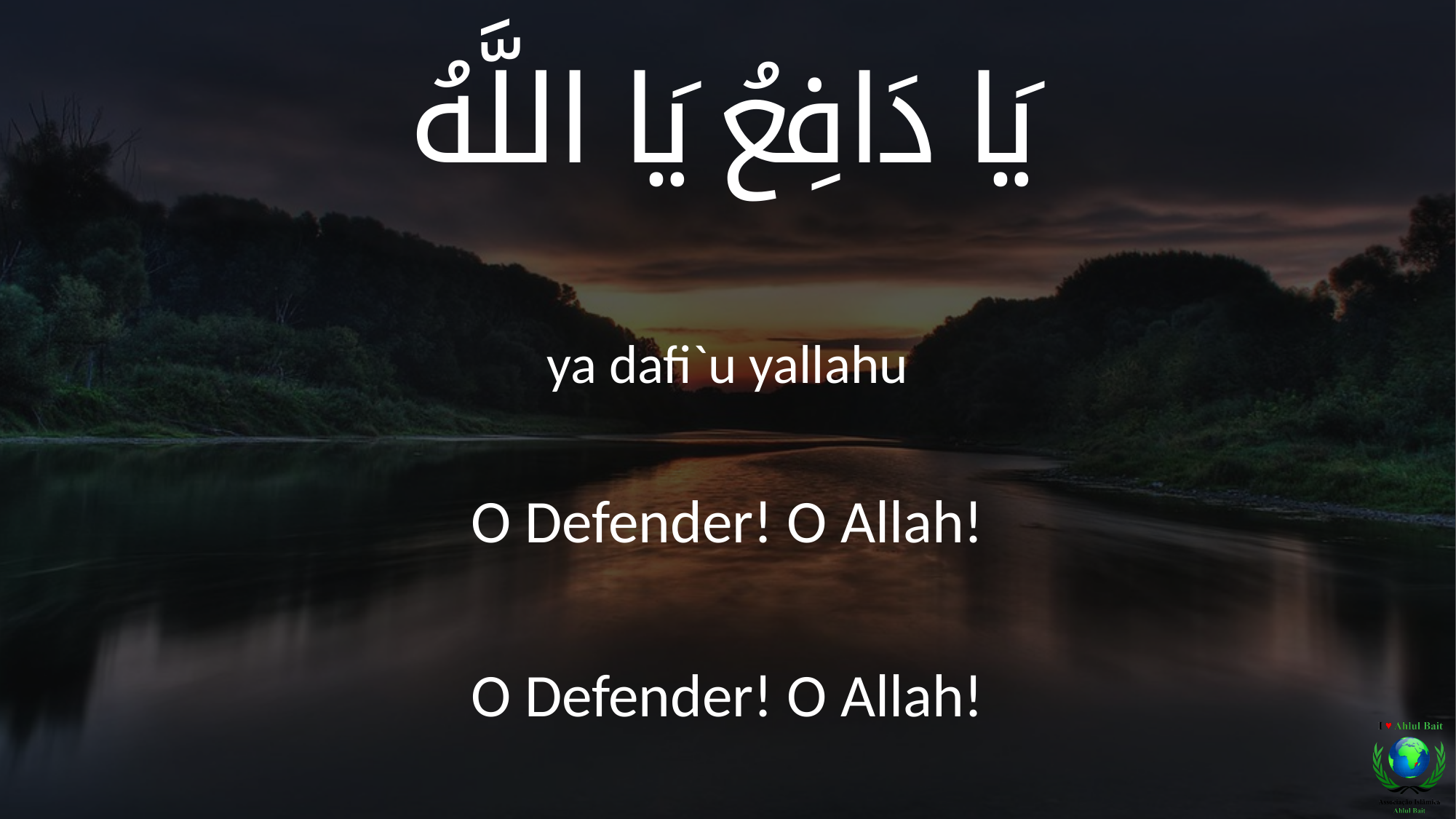

يَا دَافِعُ يَا اللَّهُ
ya dafi`u yallahu
O Defender! O Allah!
O Defender! O Allah!